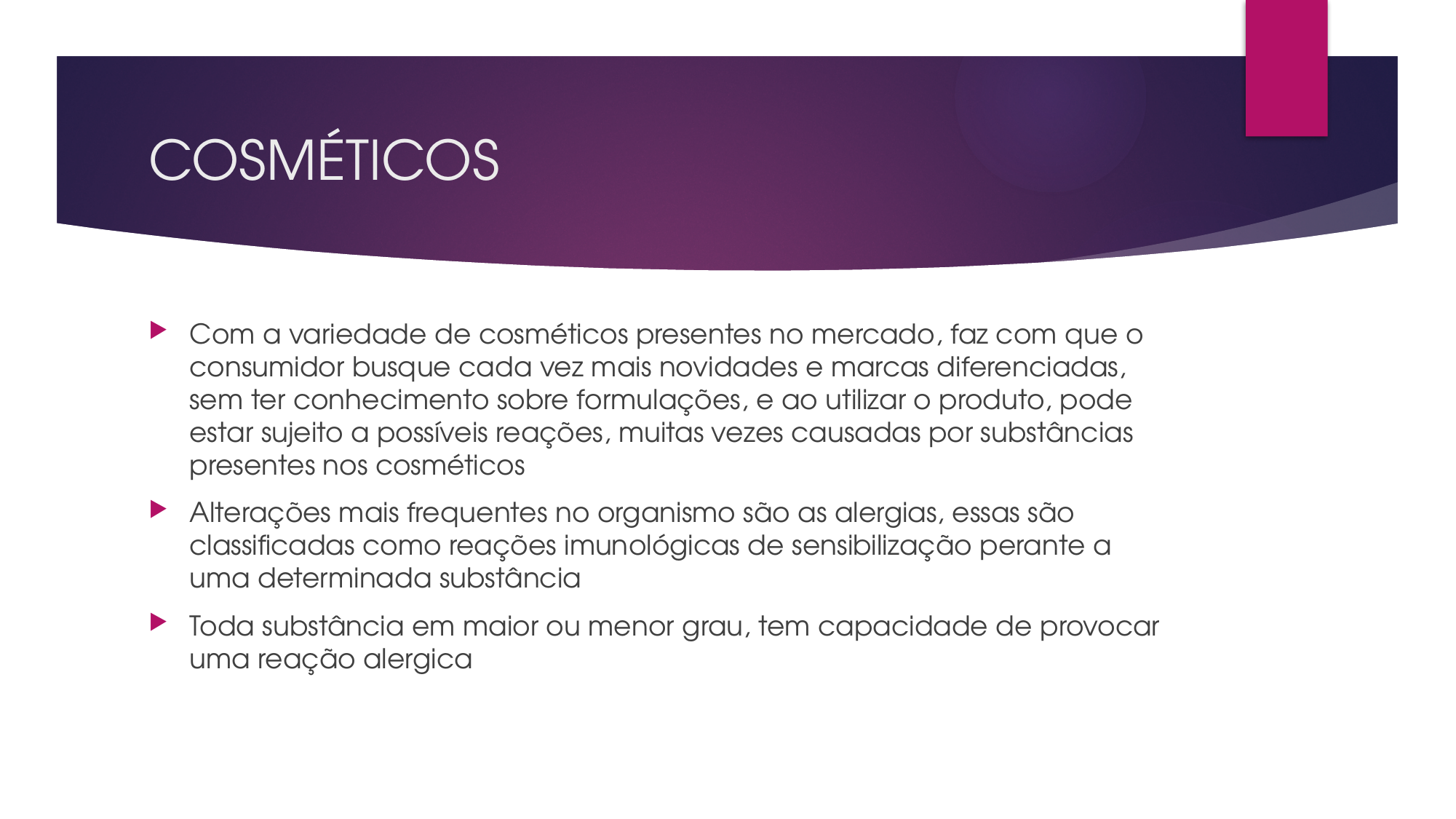

# COSMÉTICOS
Com a variedade de cosméticos presentes no mercado, faz com que o consumidor busque cada vez mais novidades e marcas diferenciadas, sem ter conhecimento sobre formulações, e ao utilizar o produto, pode estar sujeito a possíveis reações, muitas vezes causadas por substâncias presentes nos cosméticos
Alterações mais frequentes no organismo são as alergias, essas são classificadas como reações imunológicas de sensibilização perante a uma determinada substância
Toda substância em maior ou menor grau, tem capacidade de provocar uma reação alergica